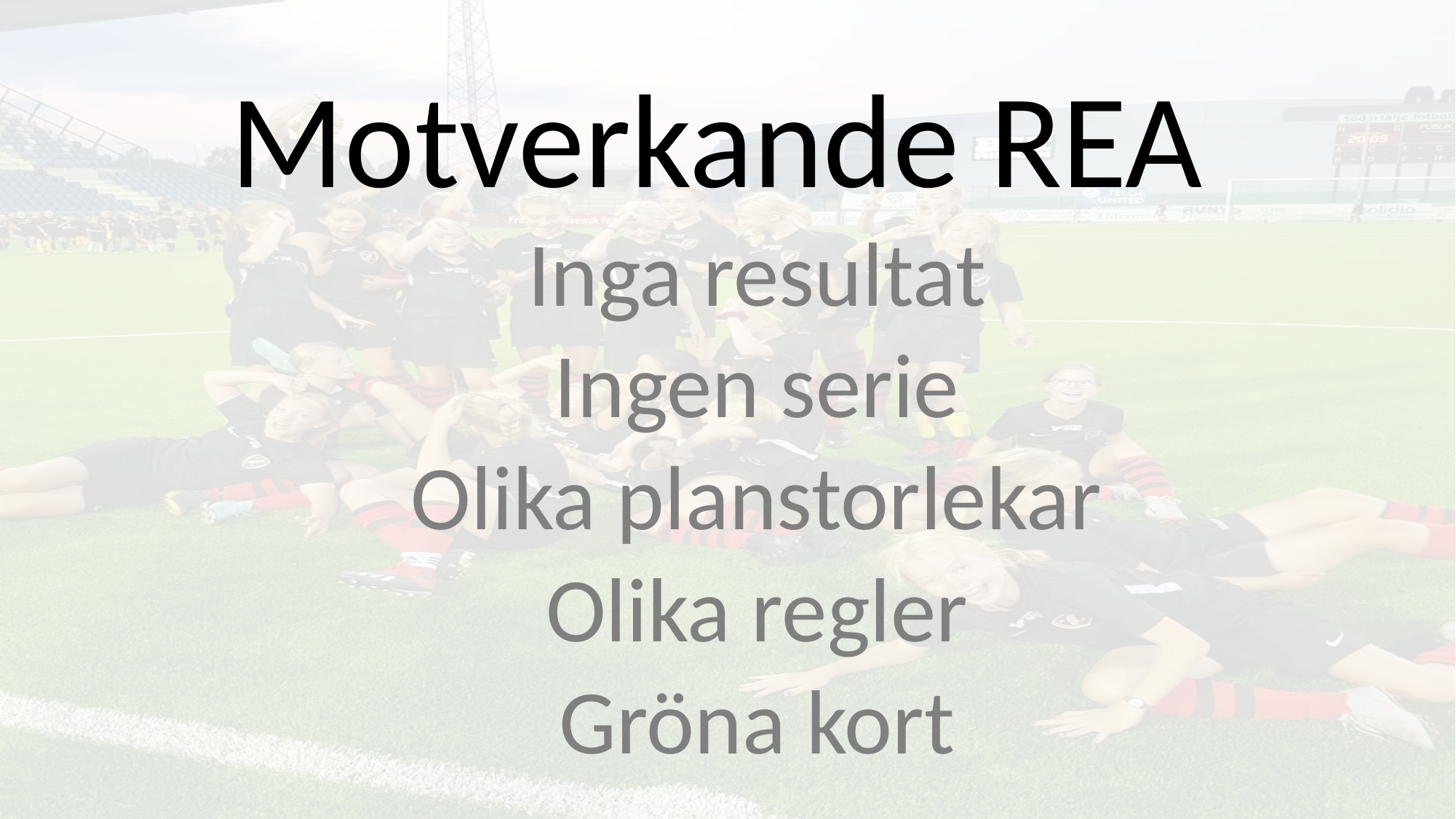

# Motverkande REA
Inga resultat
Ingen serie
Olika planstorlekar
Olika regler
Gröna kort